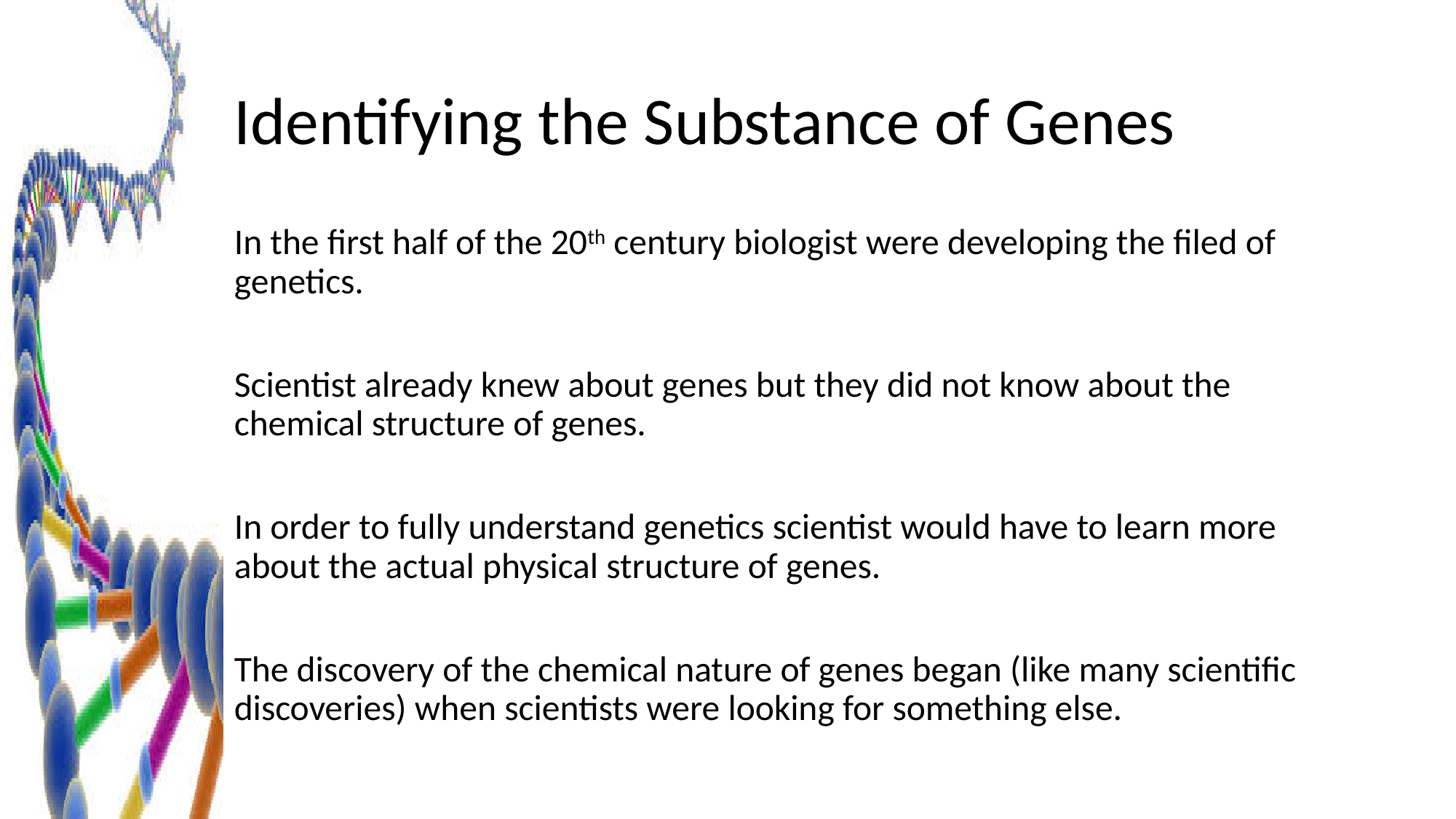

# Identifying the Substance of Genes
In the first half of the 20th century biologist were developing the filed of genetics.

Scientist already knew about genes but they did not know about the chemical structure of genes.

In order to fully understand genetics scientist would have to learn more about the actual physical structure of genes.

The discovery of the chemical nature of genes began (like many scientific discoveries) when scientists were looking for something else.